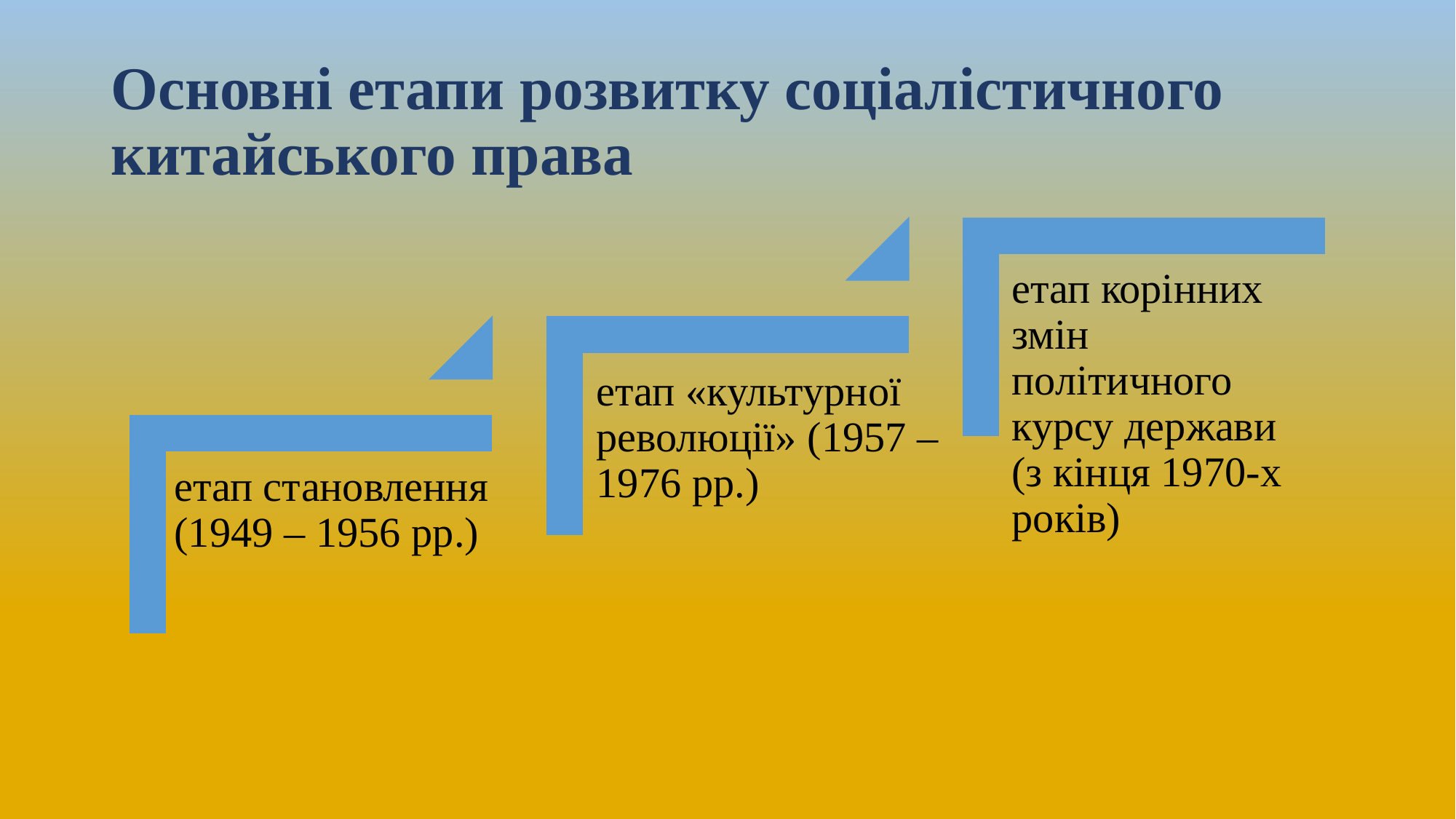

# Основні етапи розвитку соціалістичного китайського права
етап становлення (1949 – 1956 рр.)
етап «культурної революції» (1957 – 1976 рр.)
етап корінних змін політичного курсу держави (з кінця 1970-х років)